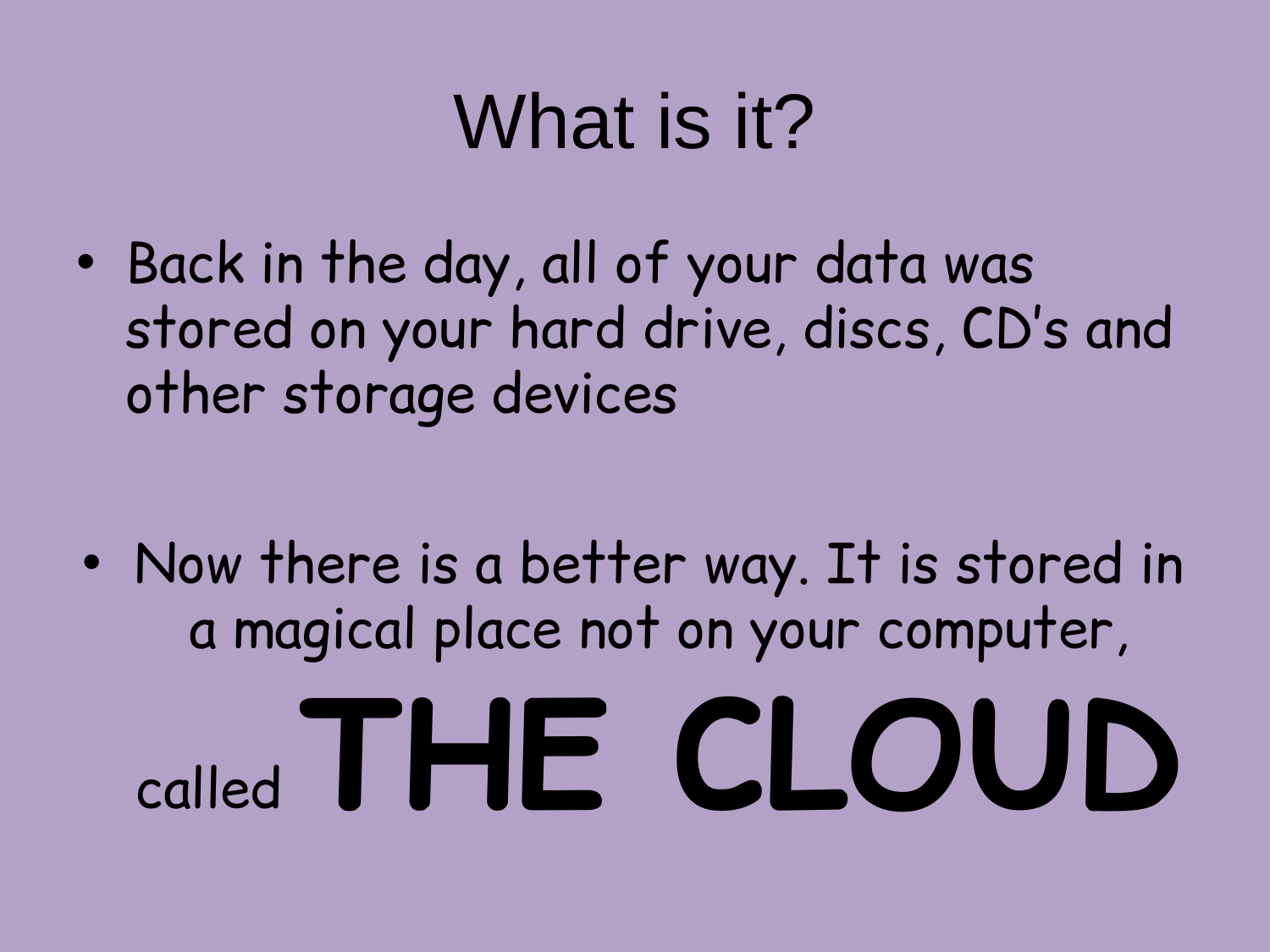

# What is it?
Back in the day, all of your data was stored on your hard drive, discs, CD’s and other storage devices

Now there is a better way. It is stored in a magical place not on your computer, called THE CLOUD